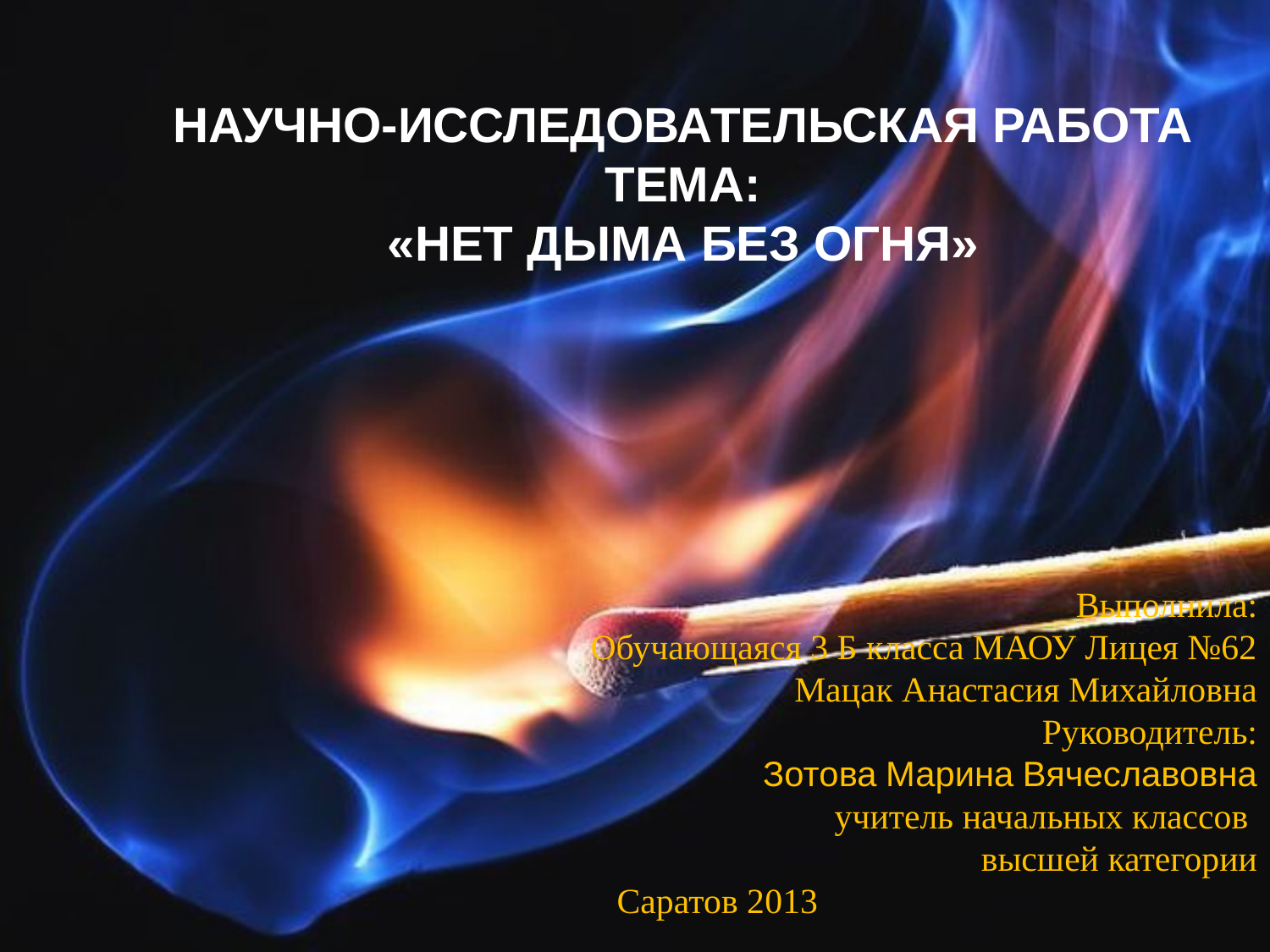

# Научно-исследовательская работа Тема: «нет дыма без огня»
Выполнила:
Обучающаяся 3 Б класса МАОУ Лицея №62
Мацак Анастасия Михайловна
Руководитель:
Зотова Марина Вячеславовна
учитель начальных классов
высшей категории
Саратов 2013